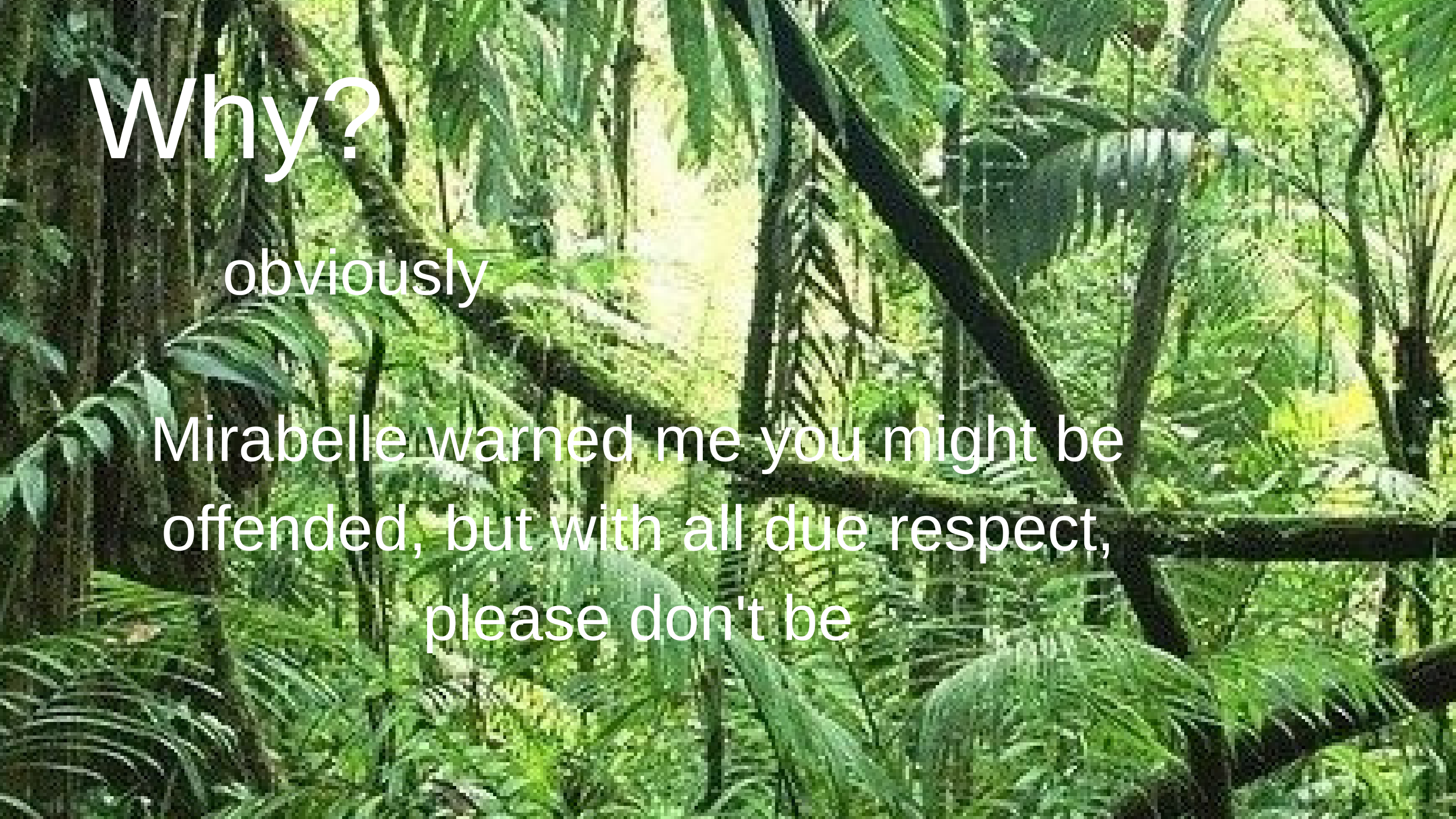

Why?
obviously

Mirabelle warned me you might be offended, but with all due respect, please don't be